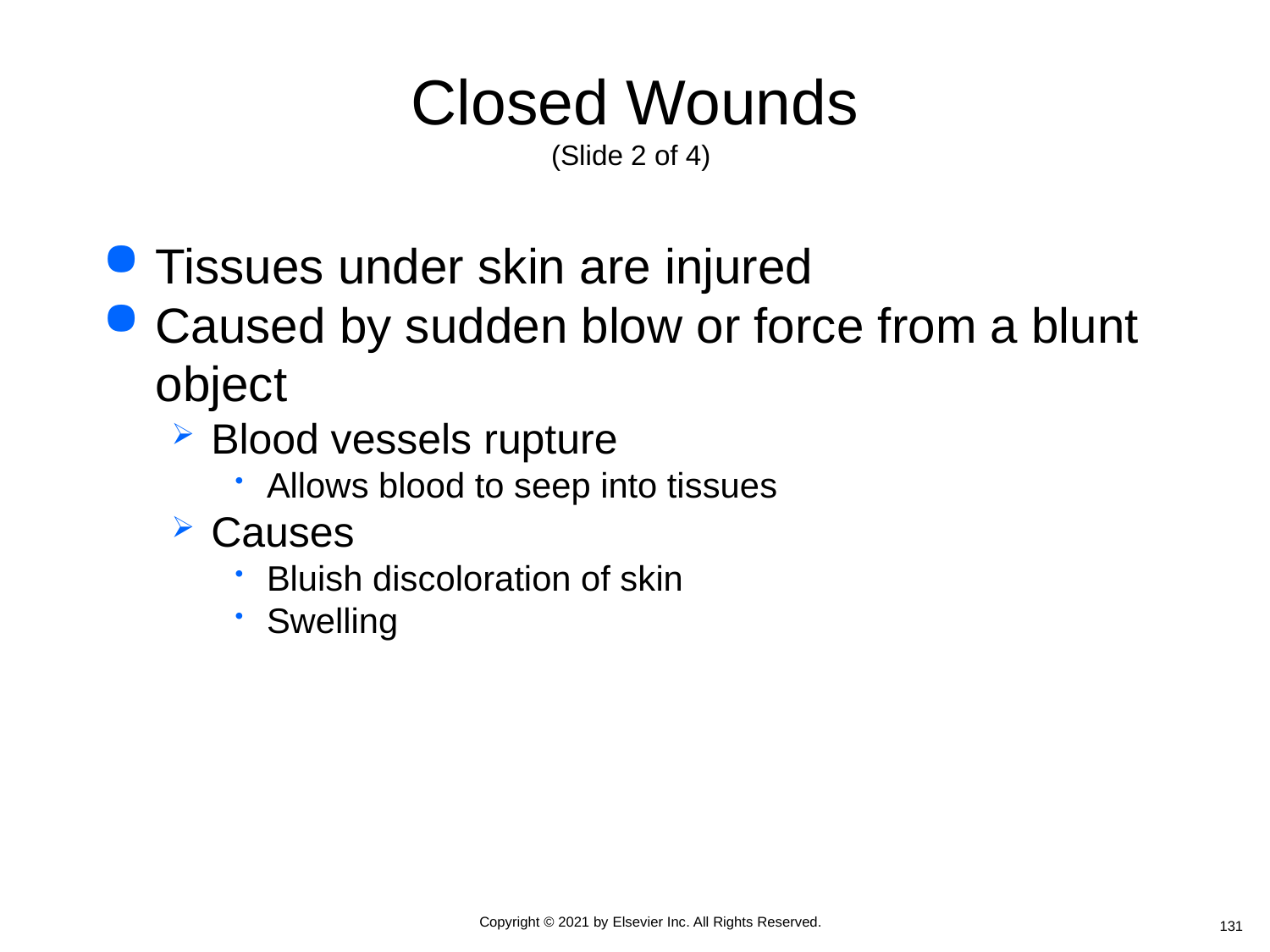

# Closed Wounds (Slide 2 of 4)
Tissues under skin are injured
Caused by sudden blow or force from a blunt object
Blood vessels rupture
Allows blood to seep into tissues
Causes
Bluish discoloration of skin
Swelling

131